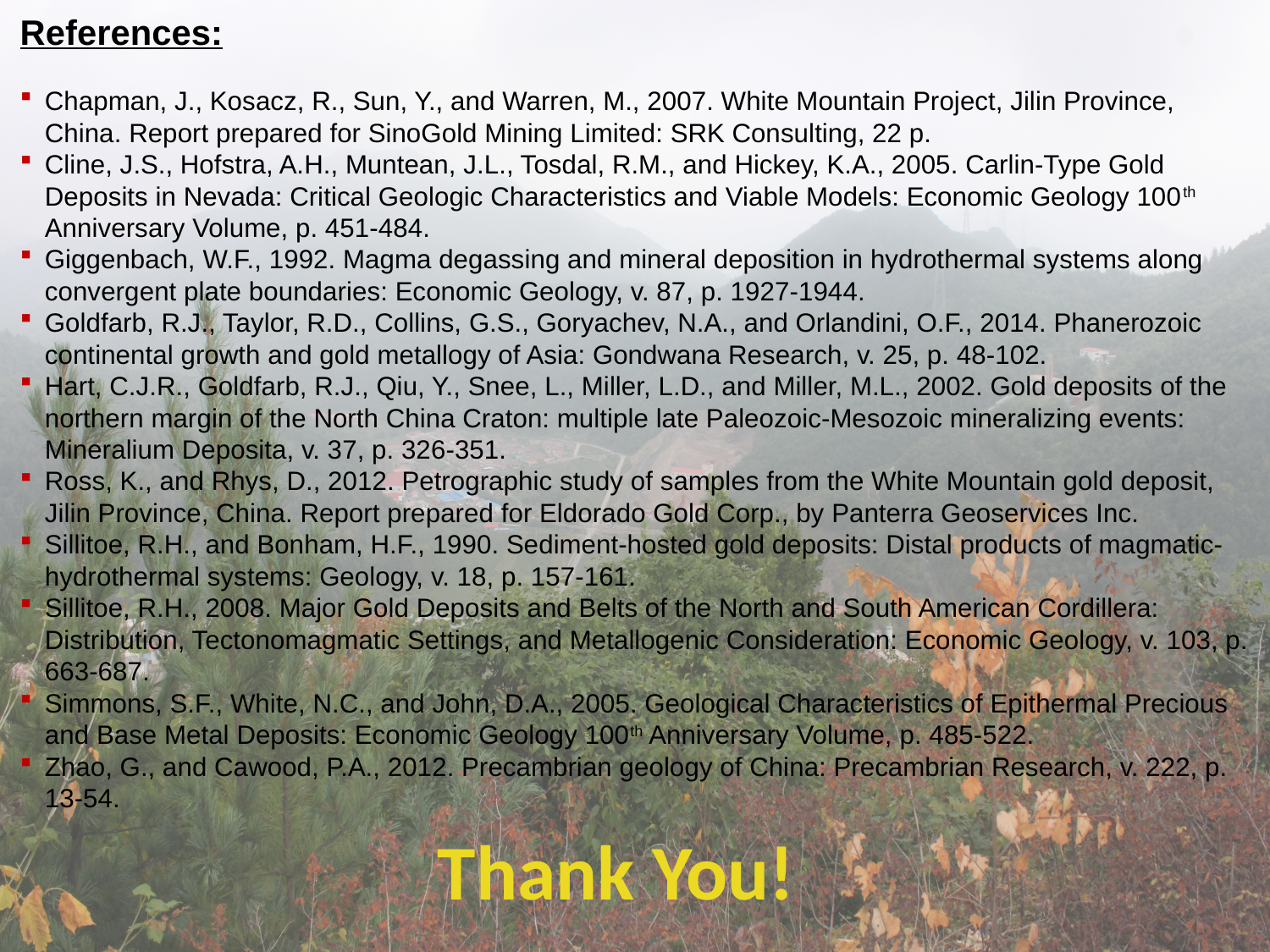

References:

Chapman, J., Kosacz, R., Sun, Y., and Warren, M., 2007. White Mountain Project, Jilin Province, China. Report prepared for SinoGold Mining Limited: SRK Consulting, 22 p.
Cline, J.S., Hofstra, A.H., Muntean, J.L., Tosdal, R.M., and Hickey, K.A., 2005. Carlin-Type Gold Deposits in Nevada: Critical Geologic Characteristics and Viable Models: Economic Geology 100th Anniversary Volume, p. 451-484.
Giggenbach, W.F., 1992. Magma degassing and mineral deposition in hydrothermal systems along convergent plate boundaries: Economic Geology, v. 87, p. 1927-1944.
Goldfarb, R.J., Taylor, R.D., Collins, G.S., Goryachev, N.A., and Orlandini, O.F., 2014. Phanerozoic continental growth and gold metallogy of Asia: Gondwana Research, v. 25, p. 48-102.
Hart, C.J.R., Goldfarb, R.J., Qiu, Y., Snee, L., Miller, L.D., and Miller, M.L., 2002. Gold deposits of the northern margin of the North China Craton: multiple late Paleozoic-Mesozoic mineralizing events: Mineralium Deposita, v. 37, p. 326-351.
Ross, K., and Rhys, D., 2012. Petrographic study of samples from the White Mountain gold deposit, Jilin Province, China. Report prepared for Eldorado Gold Corp., by Panterra Geoservices Inc.
Sillitoe, R.H., and Bonham, H.F., 1990. Sediment-hosted gold deposits: Distal products of magmatic-hydrothermal systems: Geology, v. 18, p. 157-161.
Sillitoe, R.H., 2008. Major Gold Deposits and Belts of the North and South American Cordillera: Distribution, Tectonomagmatic Settings, and Metallogenic Consideration: Economic Geology, v. 103, p. 663-687.
Simmons, S.F., White, N.C., and John, D.A., 2005. Geological Characteristics of Epithermal Precious and Base Metal Deposits: Economic Geology 100th Anniversary Volume, p. 485-522.
Zhao, G., and Cawood, P.A., 2012. Precambrian geology of China: Precambrian Research, v. 222, p. 13-54.

Thank You!